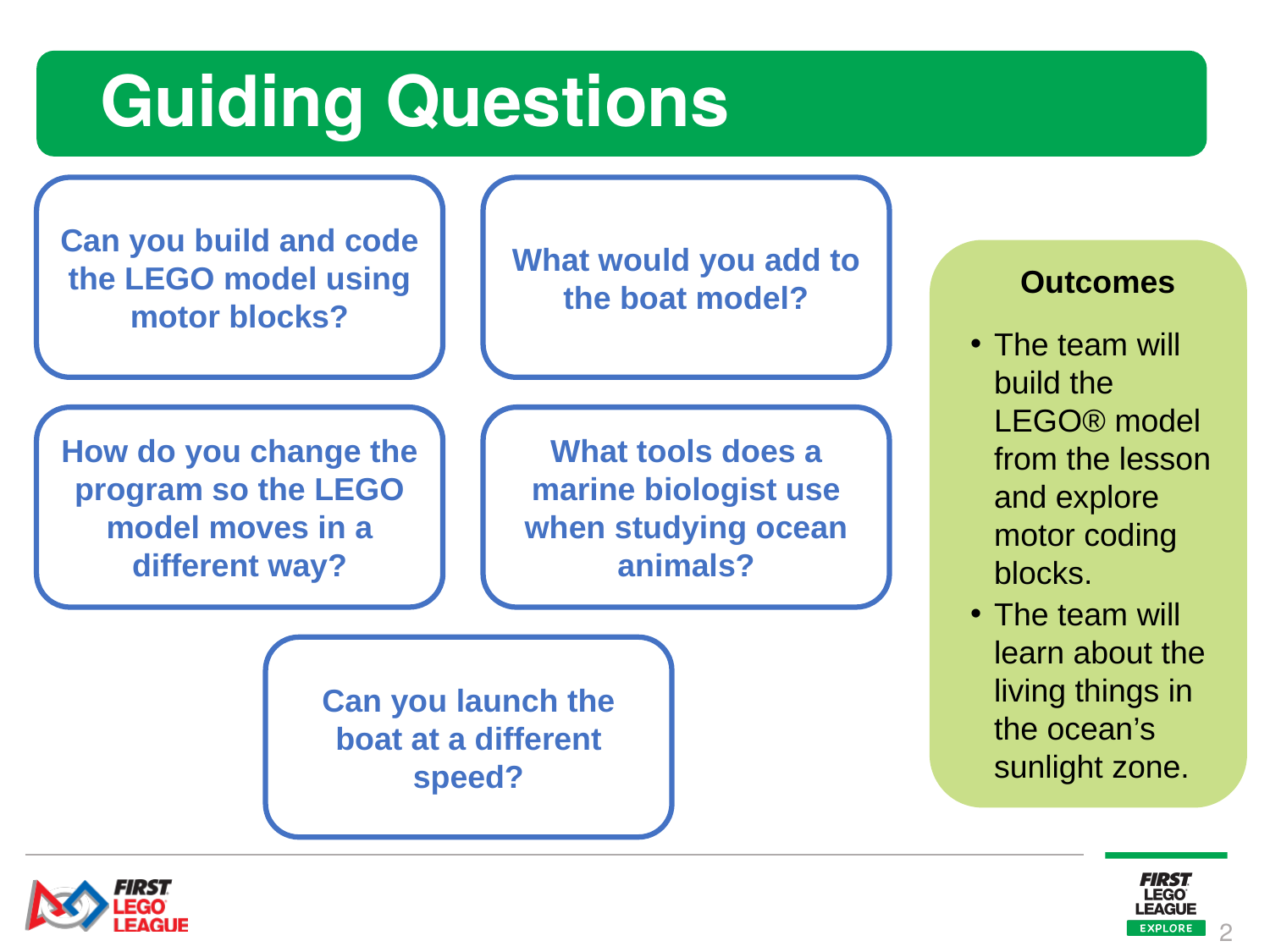

# Guiding Questions
Can you build and code the LEGO model using motor blocks?
What would you add to the boat model?
Outcomes

The team will build the LEGO® model from the lesson and explore motor coding blocks.
The team will learn about the living things in the ocean’s sunlight zone.
How do you change the program so the LEGO model moves in a different way?
What tools does a marine biologist use when studying ocean animals?
Can you launch the boat at a different speed?
2